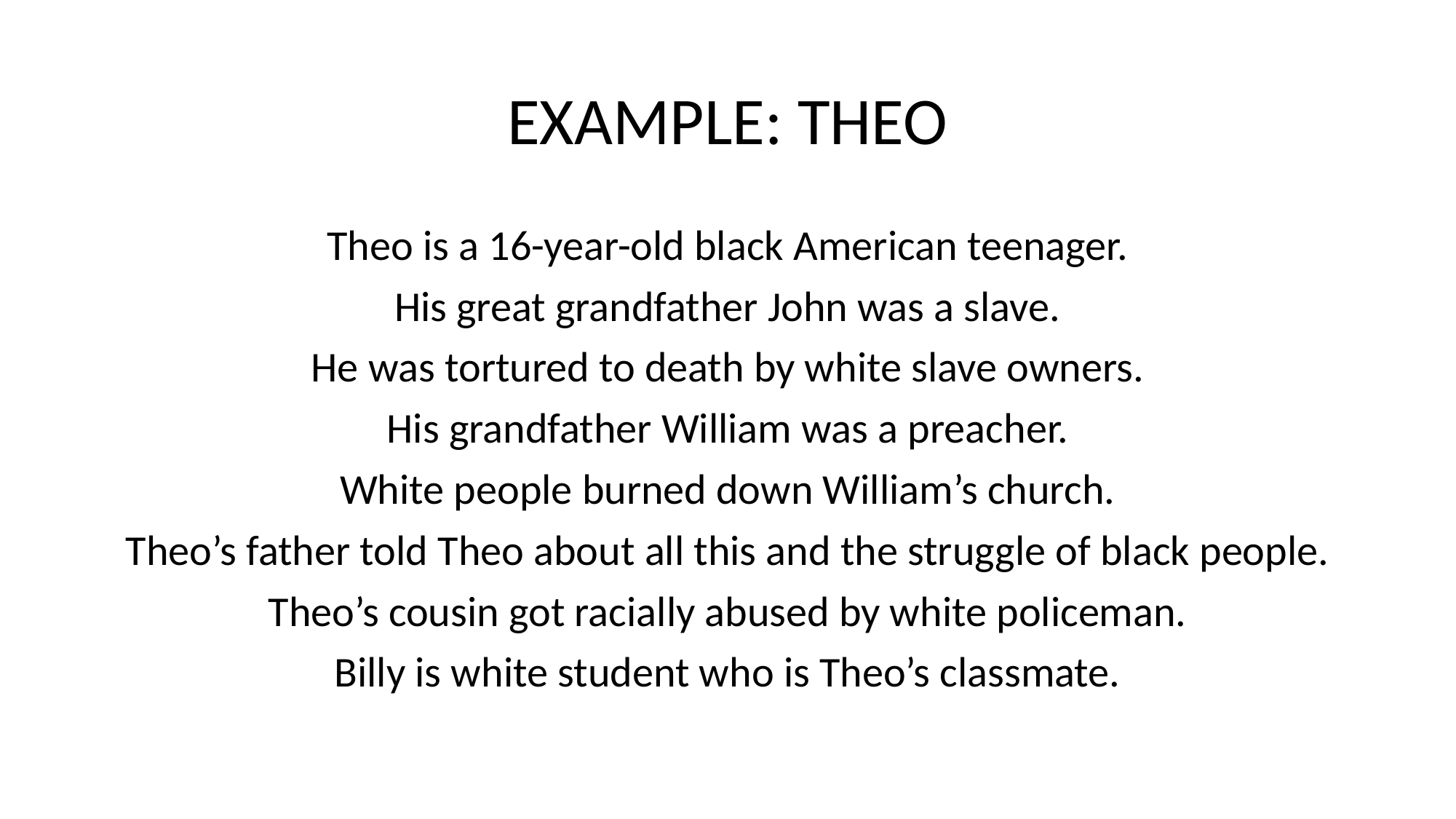

# EXAMPLE: THEO
Theo is a 16-year-old black American teenager.
His great grandfather John was a slave.
He was tortured to death by white slave owners.
His grandfather William was a preacher.
White people burned down William’s church.
Theo’s father told Theo about all this and the struggle of black people.
Theo’s cousin got racially abused by white policeman.
Billy is white student who is Theo’s classmate.